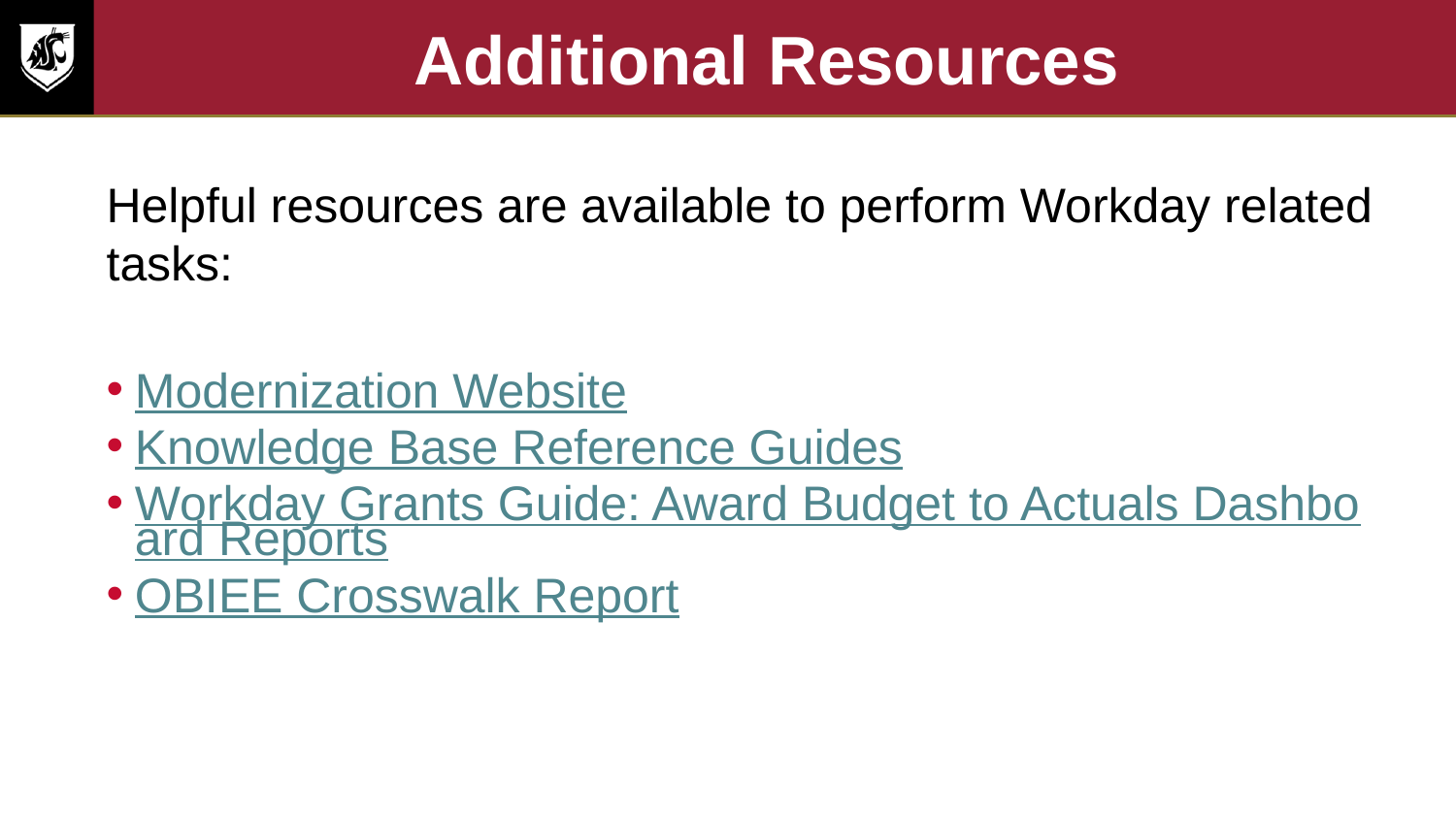

# Additional Resources
Helpful resources are available to perform Workday related tasks:

Modernization Website
Knowledge Base Reference Guides
Workday Grants Guide: Award Budget to Actuals Dashboard Reports
OBIEE Crosswalk Report